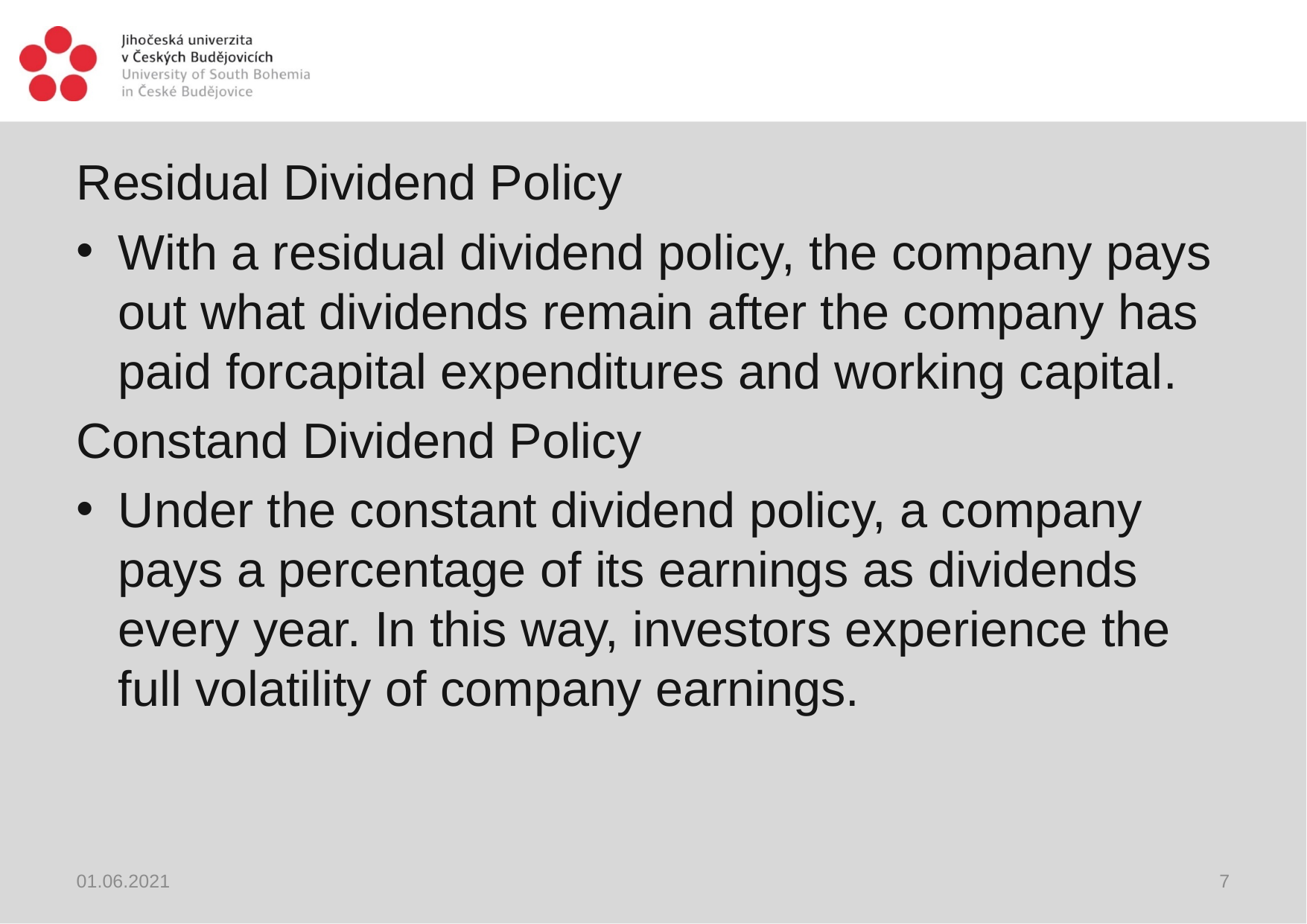

#
Residual Dividend Policy
With a residual dividend policy, the company pays out what dividends remain after the company has paid forcapital expenditures and working capital.
Constand Dividend Policy
Under the constant dividend policy, a company pays a percentage of its earnings as dividends every year. In this way, investors experience the full volatility of company earnings.
01.06.2021
7